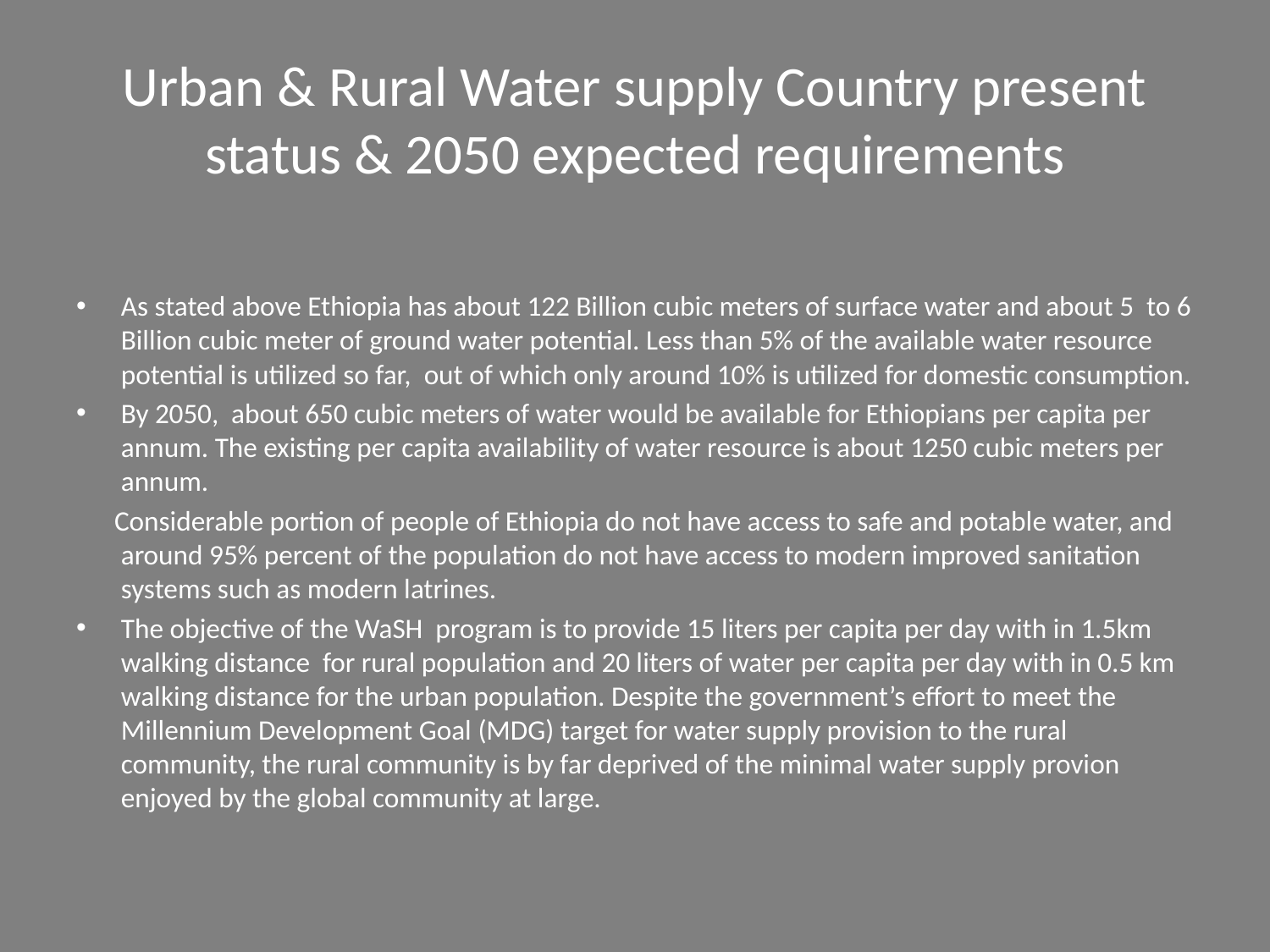

# Urban & Rural Water supply Country present status & 2050 expected requirements

As stated above Ethiopia has about 122 Billion cubic meters of surface water and about 5  to 6 Billion cubic meter of ground water potential. Less than 5% of the available water resource potential is utilized so far,  out of which only around 10% is utilized for domestic consumption.
By 2050,  about 650 cubic meters of water would be available for Ethiopians per capita per annum. The existing per capita availability of water resource is about 1250 cubic meters per annum.
      Considerable portion of people of Ethiopia do not have access to safe and potable water, and around 95% percent of the population do not have access to modern improved sanitation systems such as modern latrines.
The objective of the WaSH  program is to provide 15 liters per capita per day with in 1.5km walking distance  for rural population and 20 liters of water per capita per day with in 0.5 km walking distance for the urban population. Despite the government’s effort to meet the Millennium Development Goal (MDG) target for water supply provision to the rural community, the rural community is by far deprived of the minimal water supply provion enjoyed by the global community at large.